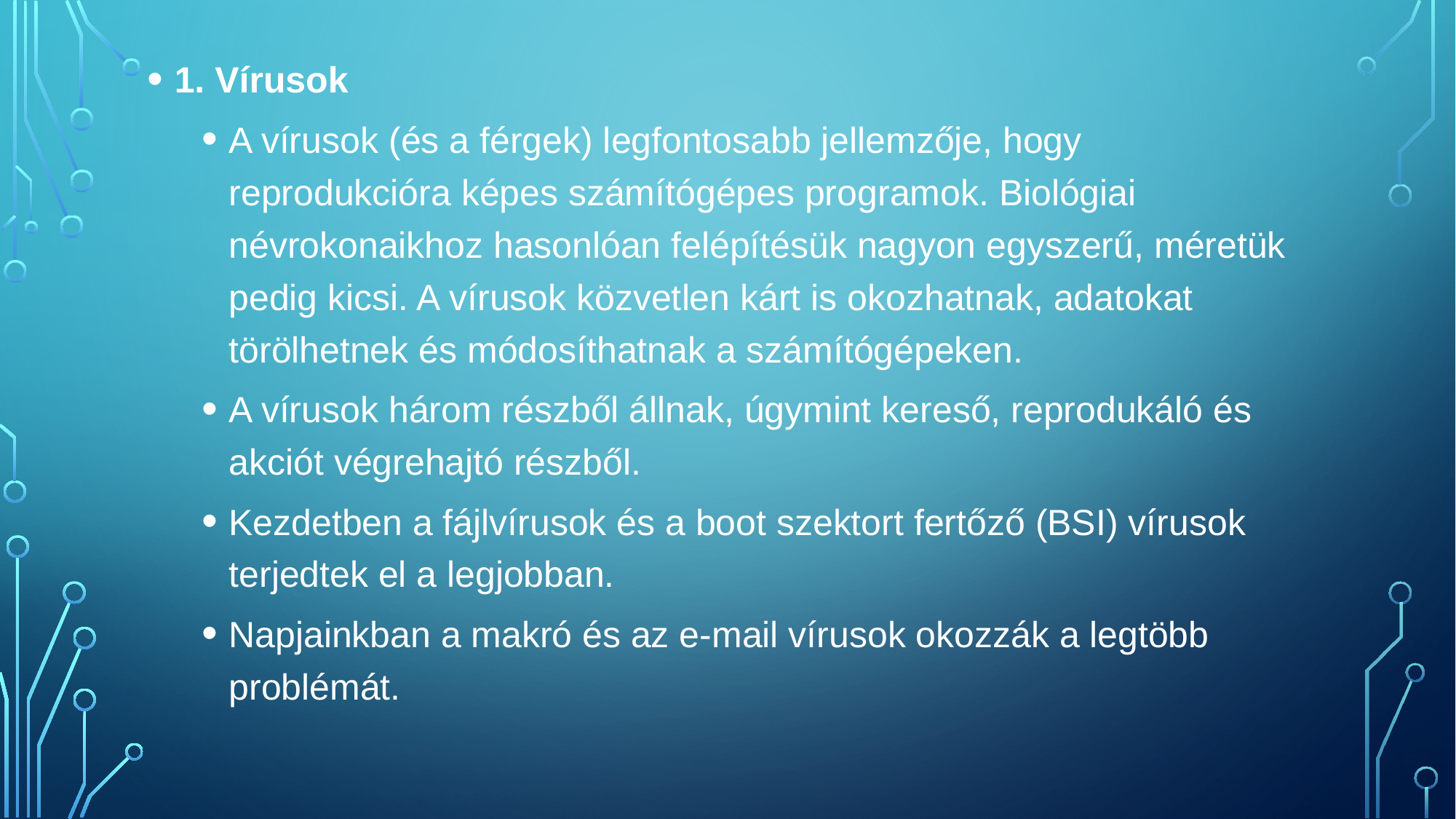

1. Vírusok
A vírusok (és a férgek) legfontosabb jellemzője, hogy reprodukcióra képes számítógépes programok. Biológiai névrokonaikhoz hasonlóan felépítésük nagyon egyszerű, méretük pedig kicsi. A vírusok közvetlen kárt is okozhatnak, adatokat törölhetnek és módosíthatnak a számítógépeken.
A vírusok három részből állnak, úgymint kereső, reprodukáló és akciót végrehajtó részből.
Kezdetben a fájlvírusok és a boot szektort fertőző (BSI) vírusok terjedtek el a legjobban.
Napjainkban a makró és az e-mail vírusok okozzák a legtöbb problémát.